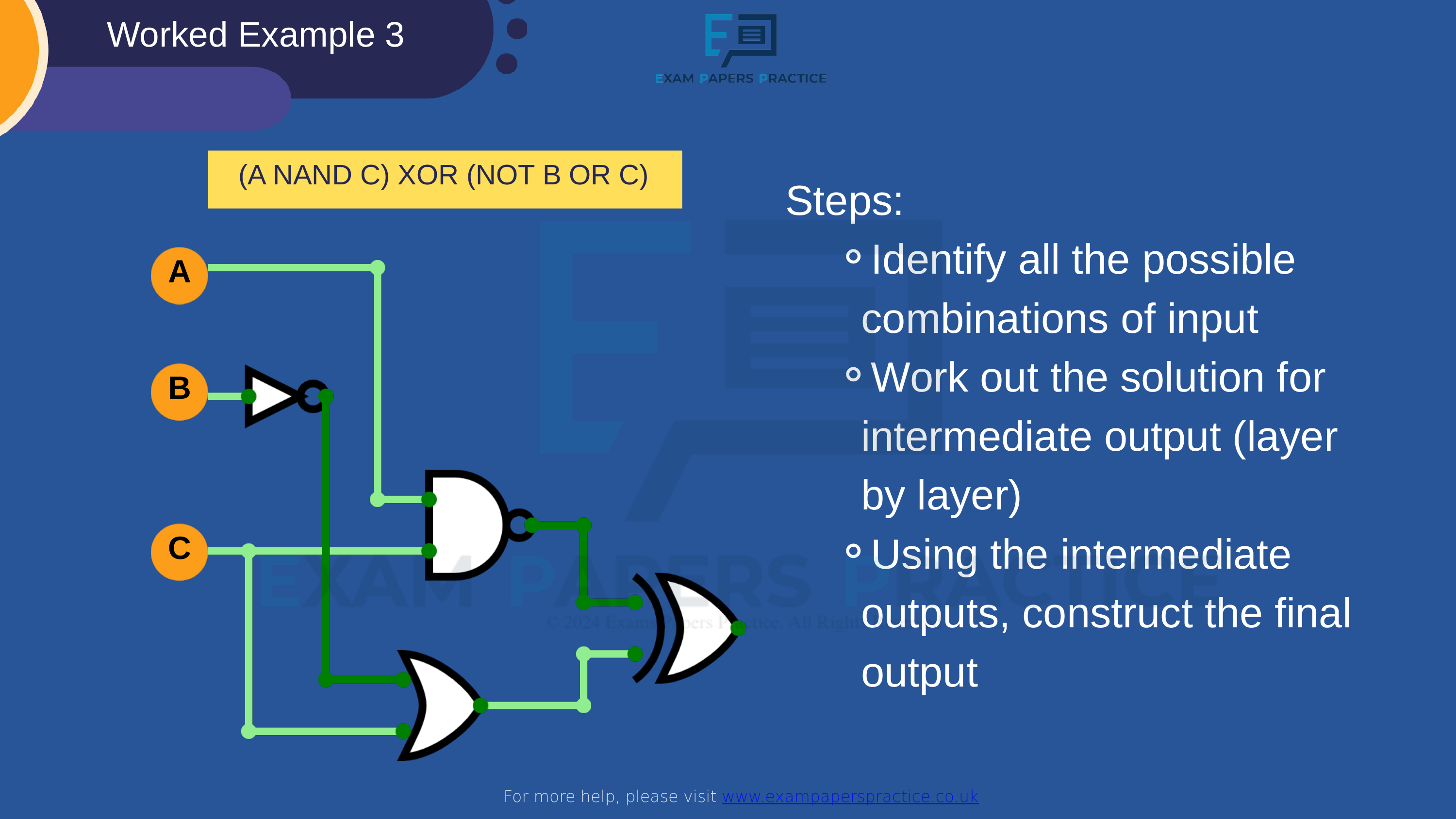

Worked Example 3

For more help, please visit www.exampaperspractice.co.uk

(A NAND C) XOR (NOT B OR C)
Steps:
Identify all the possible combinations of input
Work out the solution for intermediate output (layer by layer)
Using the intermediate outputs, construct the final output

A

B

C